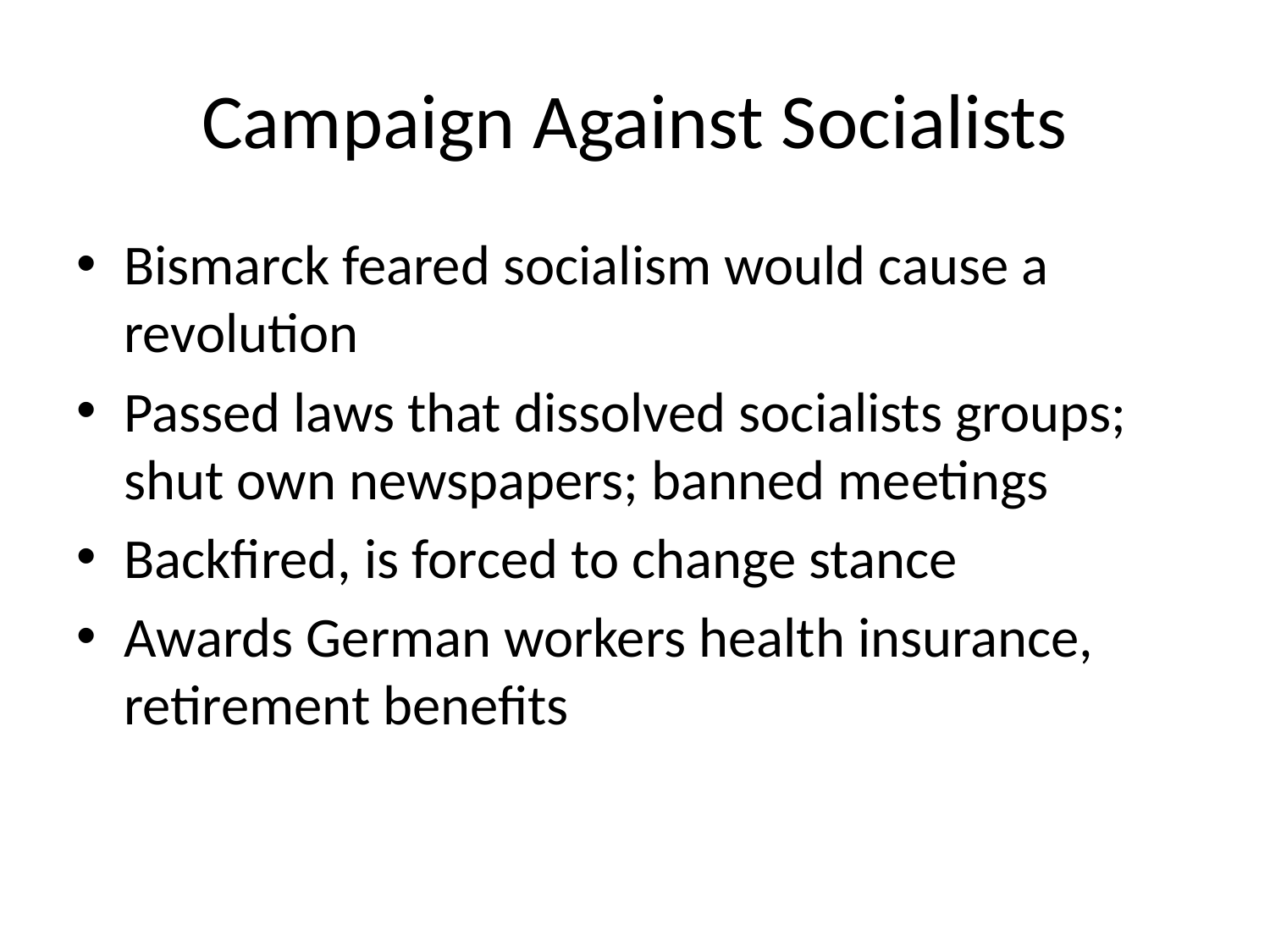

# Campaign Against Socialists
Bismarck feared socialism would cause a revolution
Passed laws that dissolved socialists groups; shut own newspapers; banned meetings
Backfired, is forced to change stance
Awards German workers health insurance, retirement benefits